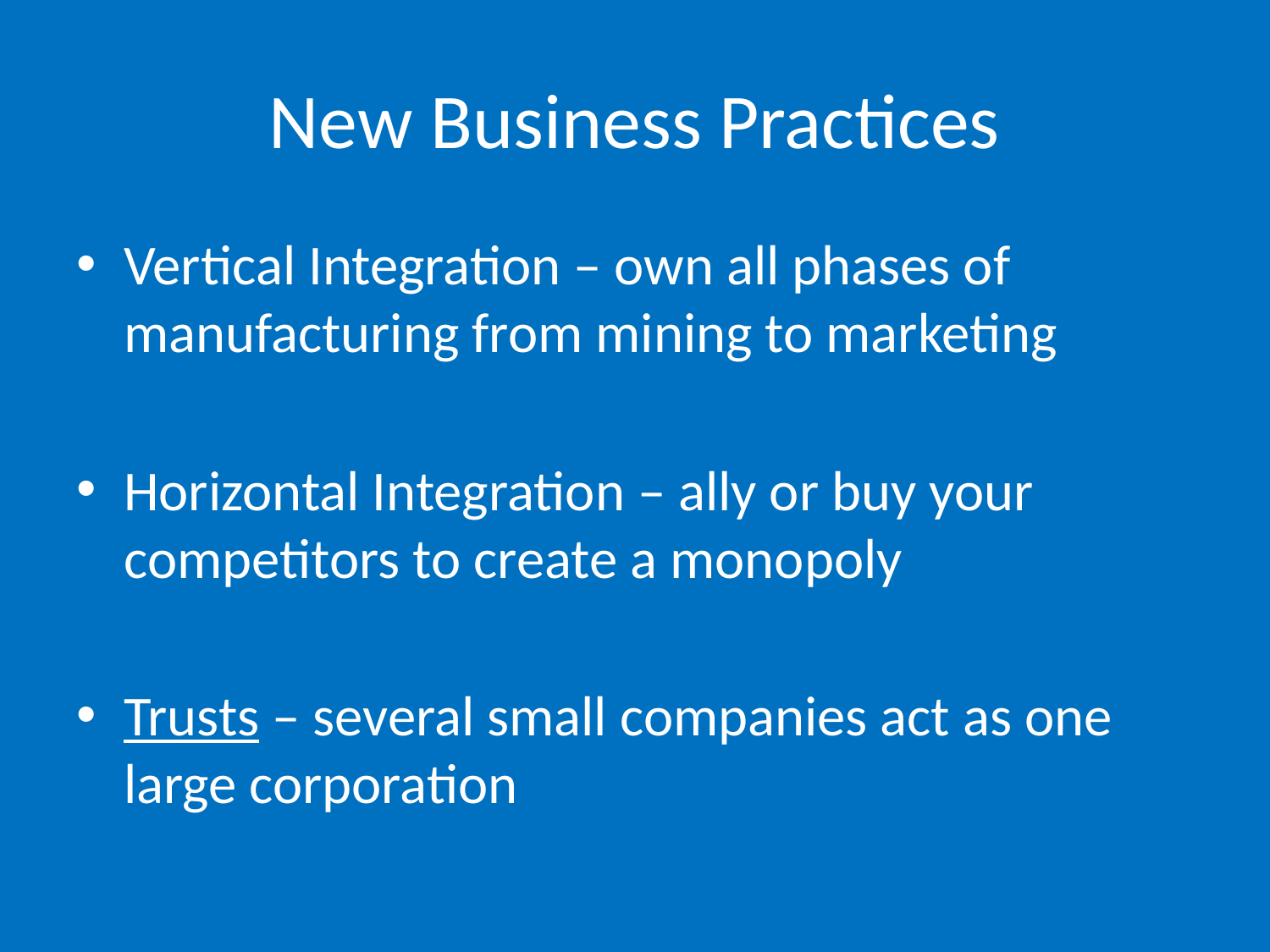

# New Business Practices
Vertical Integration – own all phases of manufacturing from mining to marketing

Horizontal Integration – ally or buy your competitors to create a monopoly

Trusts – several small companies act as one large corporation